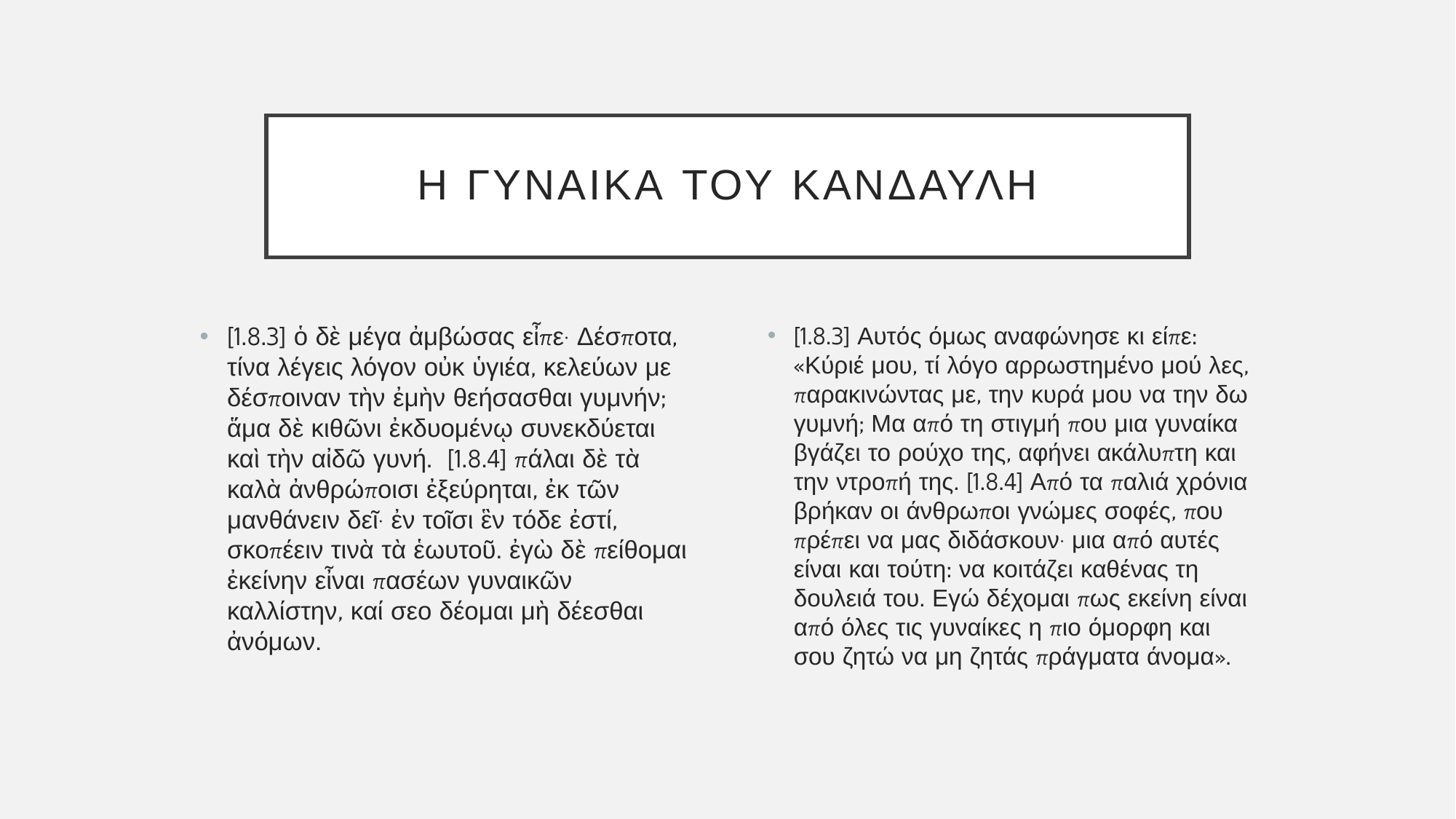

# Η γυναικα του κανδαυλη
[1.8.3] ὁ δὲ μέγα ἀμβώσας εἶπε· Δέσποτα, τίνα λέγεις λόγον οὐκ ὑγιέα, κελεύων με δέσποιναν τὴν ἐμὴν θεήσασθαι γυμνήν; ἅμα δὲ κιθῶνι ἐκδυομένῳ συνεκδύεται καὶ τὴν αἰδῶ γυνή.  [1.8.4] πάλαι δὲ τὰ καλὰ ἀνθρώποισι ἐξεύρηται, ἐκ τῶν μανθάνειν δεῖ· ἐν τοῖσι ἓν τόδε ἐστί, σκοπέειν τινὰ τὰ ἑωυτοῦ. ἐγὼ δὲ πείθομαι ἐκείνην εἶναι πασέων γυναικῶν καλλίστην, καί σεο δέομαι μὴ δέεσθαι ἀνόμων.
[1.8.3] Αυτός όμως αναφώνησε κι είπε: «Κύριέ μου, τί λόγο αρρωστημένο μού λες, παρακινώντας με, την κυρά μου να την δω γυμνή; Μα από τη στιγμή που μια γυναίκα βγάζει το ρούχο της, αφήνει ακάλυπτη και την ντροπή της. [1.8.4] Από τα παλιά χρόνια βρήκαν οι άνθρωποι γνώμες σοφές, που πρέπει να μας διδάσκουν· μια από αυτές είναι και τούτη: να κοιτάζει καθένας τη δουλειά του. Εγώ δέχομαι πως εκείνη είναι από όλες τις γυναίκες η πιο όμορφη και σου ζητώ να μη ζητάς πράγματα άνομα».